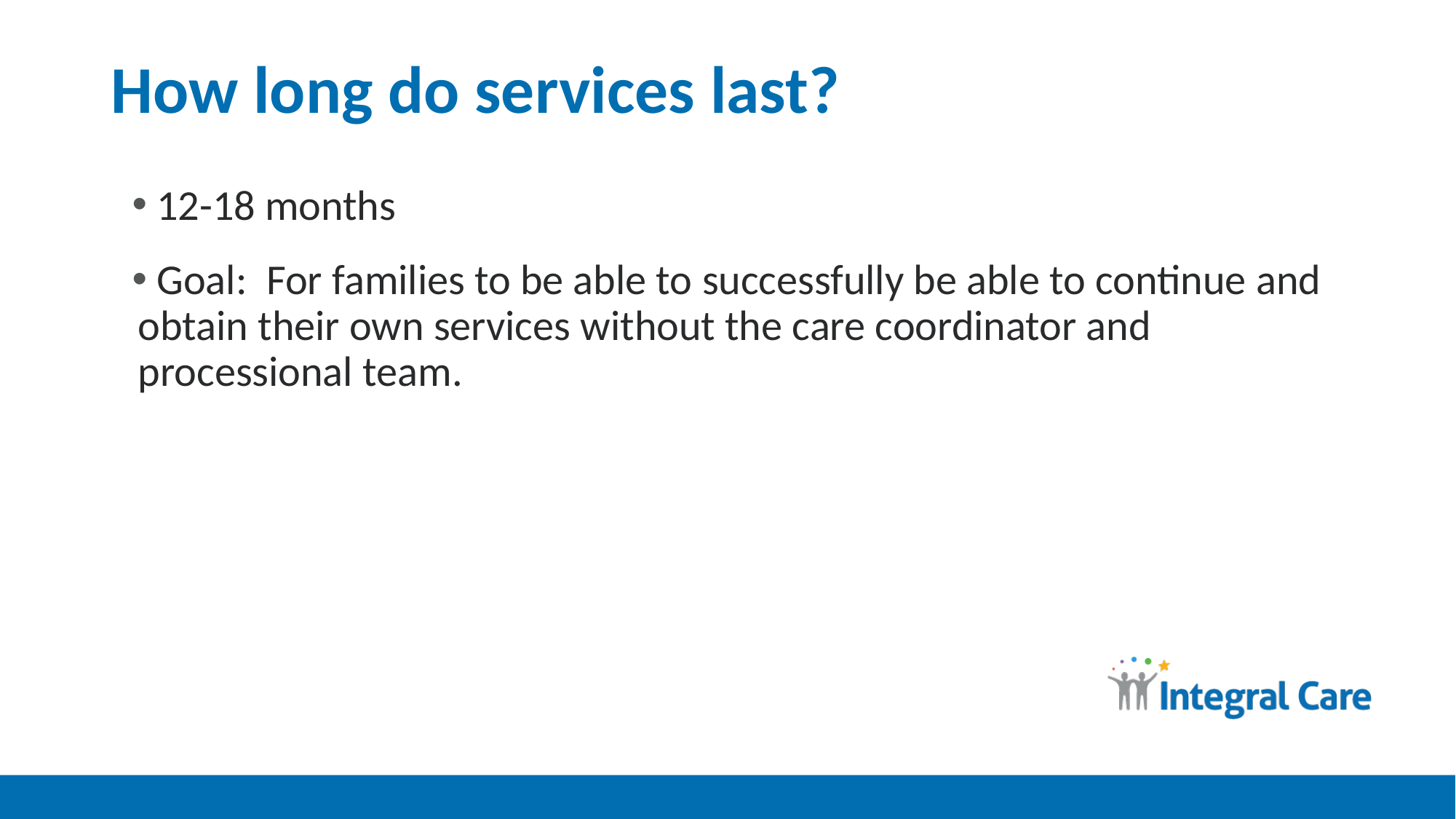

# How long do services last?
 12-18 months
 Goal:  For families to be able to successfully be able to continue and obtain their own services without the care coordinator and processional team.